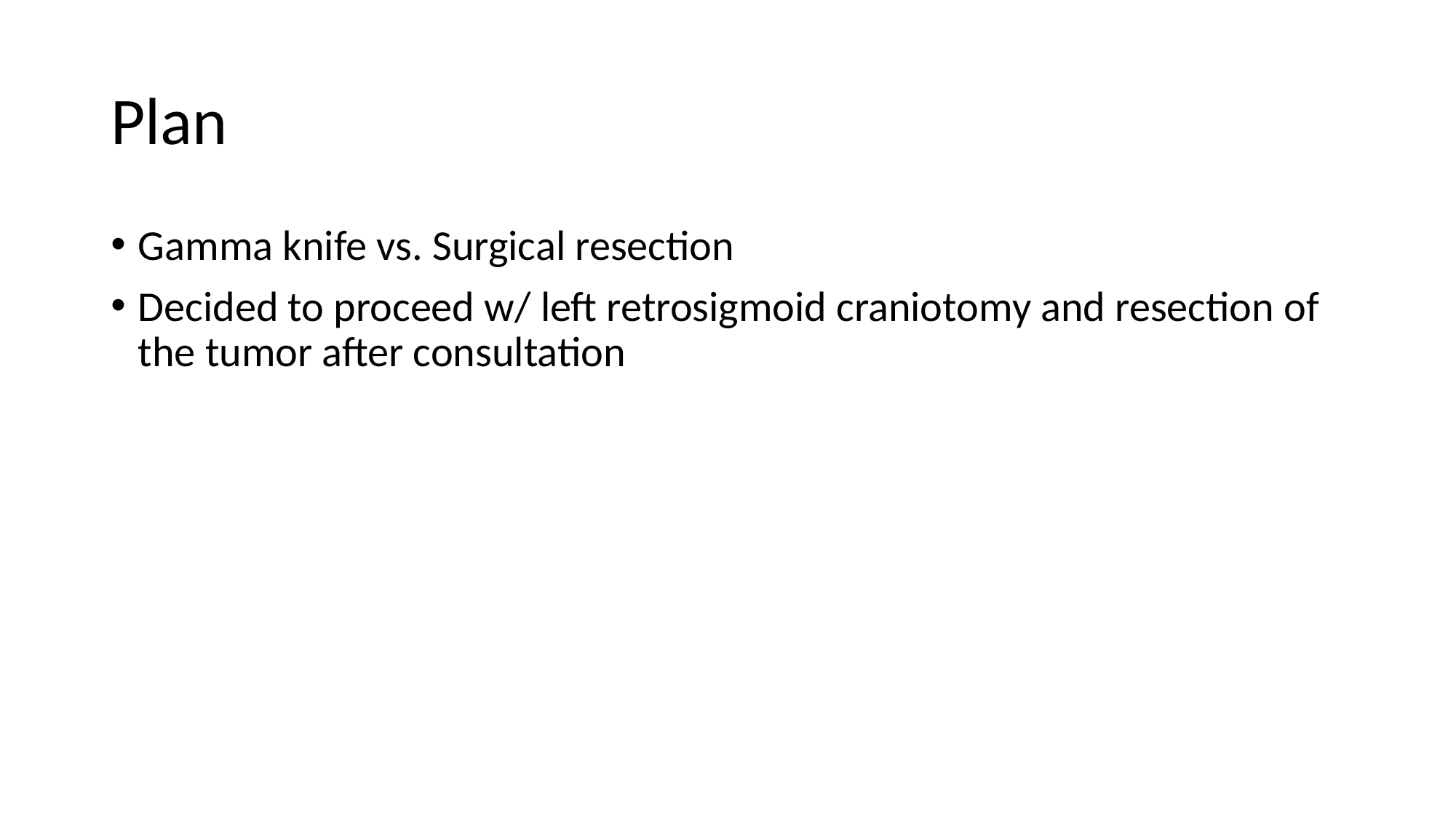

# Plan
Gamma knife vs. Surgical resection
Decided to proceed w/ left retrosigmoid craniotomy and resection of the tumor after consultation